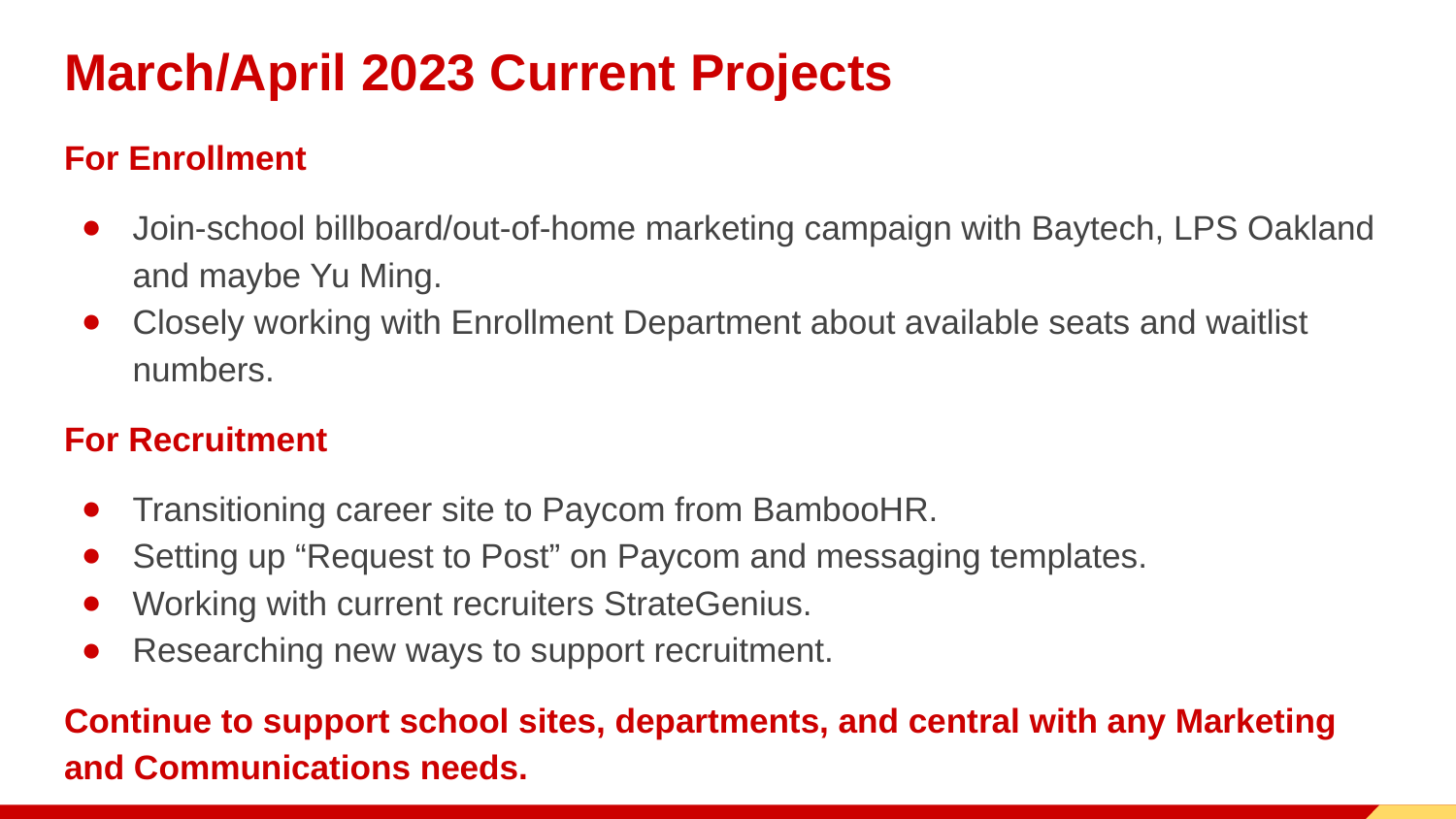

March/April 2023 Current Projects
For Enrollment
Join-school billboard/out-of-home marketing campaign with Baytech, LPS Oakland and maybe Yu Ming.
Closely working with Enrollment Department about available seats and waitlist numbers.
For Recruitment
Transitioning career site to Paycom from BambooHR.
Setting up “Request to Post” on Paycom and messaging templates.
Working with current recruiters StrateGenius.
Researching new ways to support recruitment.
Continue to support school sites, departments, and central with any Marketing and Communications needs.